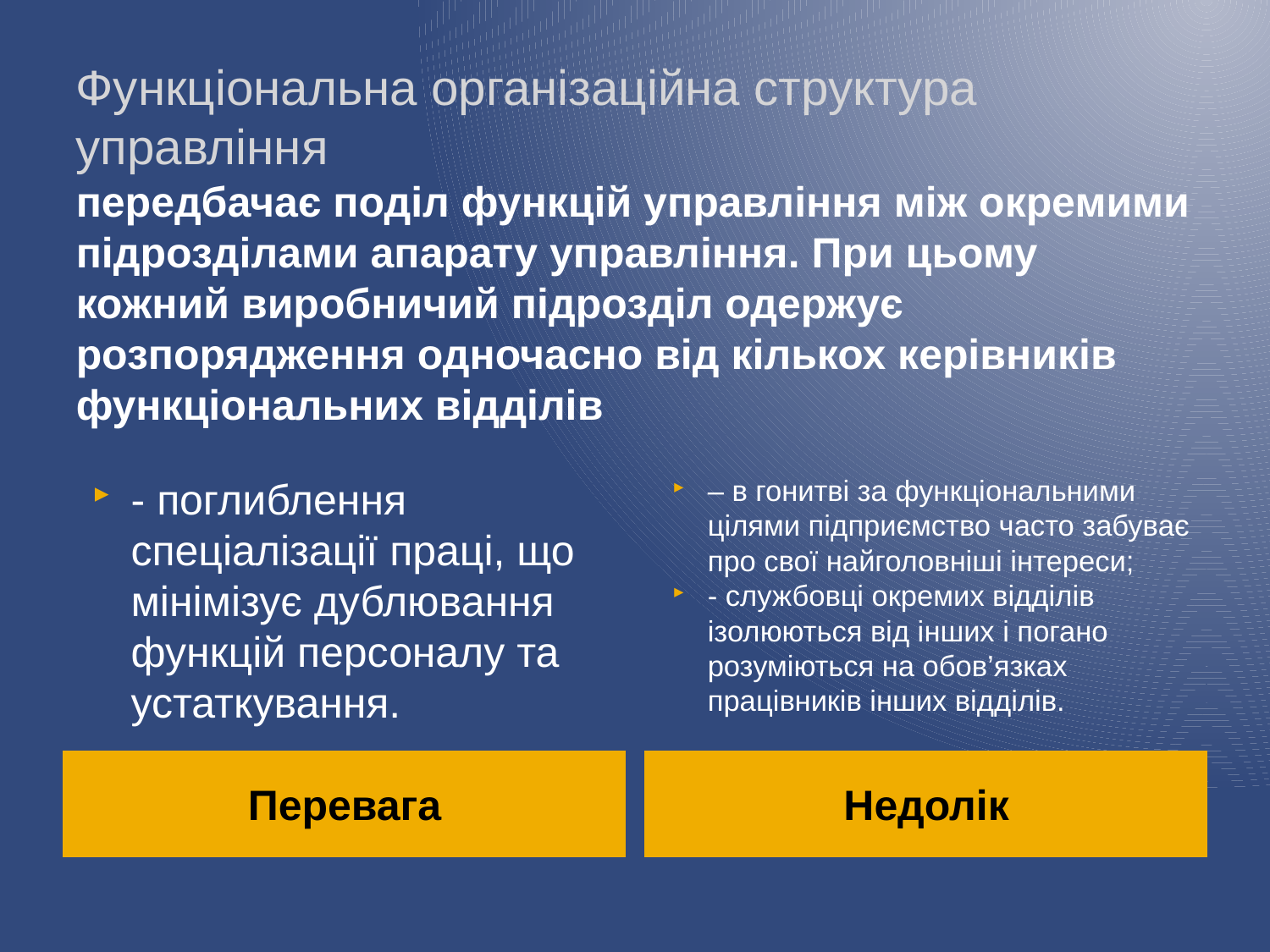

# Функціональна організаційна структура управління передбачає поділ функцій управління між окремими підрозділами апарату управління. При цьому кожний виробничий підрозділ одержує розпорядження одночасно від кількох керівників функціональних відділів
- поглиблення спеціалізації праці, що мінімізує дублювання функцій персоналу та устаткування.

– в гонитві за функціональними цілями підприємство часто забуває про свої найголовніші інтереси;
- службовці окремих відділів ізолюються від інших і погано розуміються на обов’язках працівників інших відділів.

Перевага
Недолік